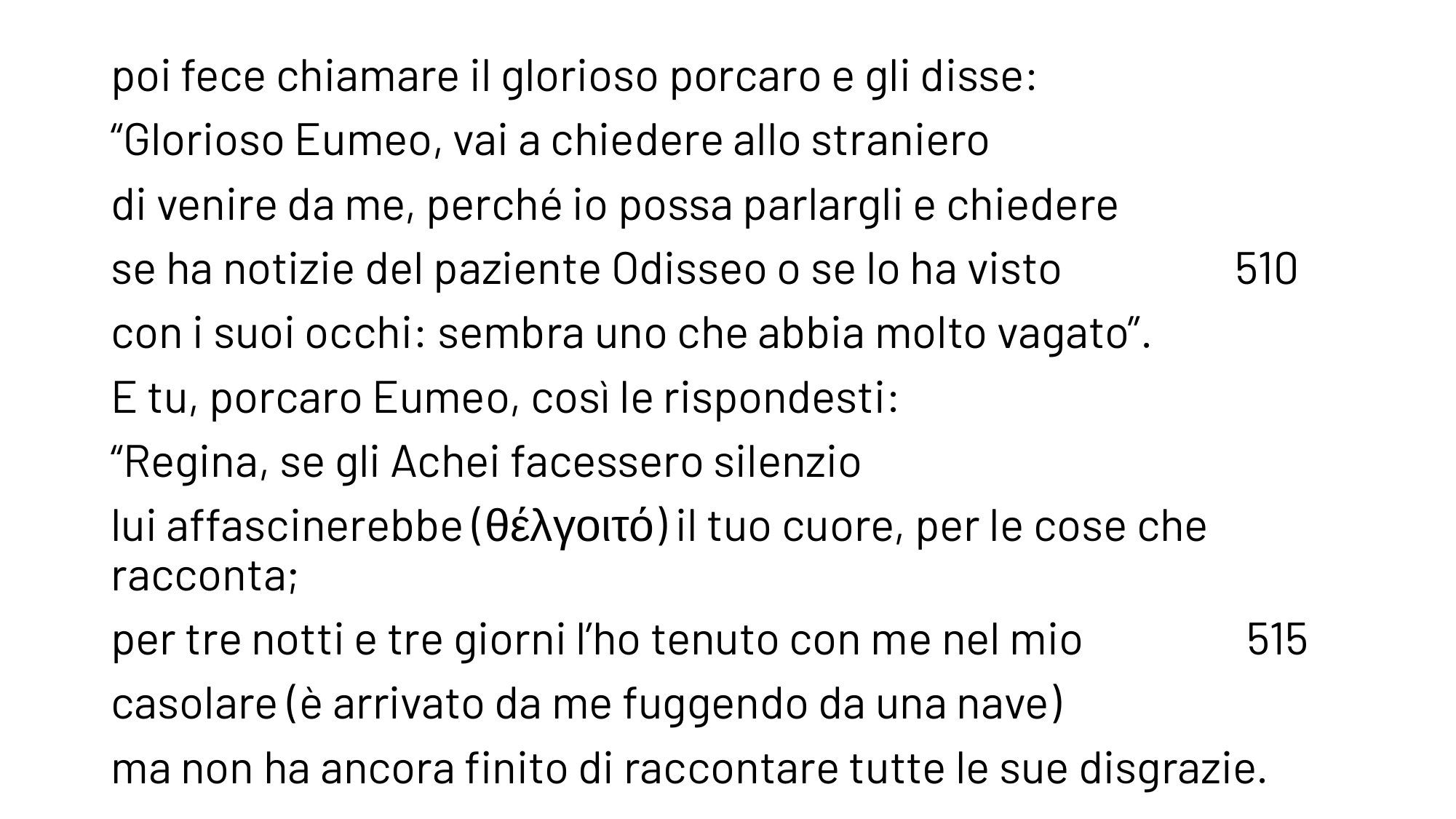

poi fece chiamare il glorioso porcaro e gli disse:
“Glorioso Eumeo, vai a chiedere allo straniero
di venire da me, perché io possa parlargli e chiedere
se ha notizie del paziente Odisseo o se lo ha visto                   510
con i suoi occhi: sembra uno che abbia molto vagato”.
E tu, porcaro Eumeo, così le rispondesti:
“Regina, se gli Achei facessero silenzio
lui affascinerebbe (θέλγοιτό) il tuo cuore, per le cose che racconta;
per tre notti e tre giorni l’ho tenuto con me nel mio                  515
casolare (è arrivato da me fuggendo da una nave)
ma non ha ancora finito di raccontare tutte le sue disgrazie.